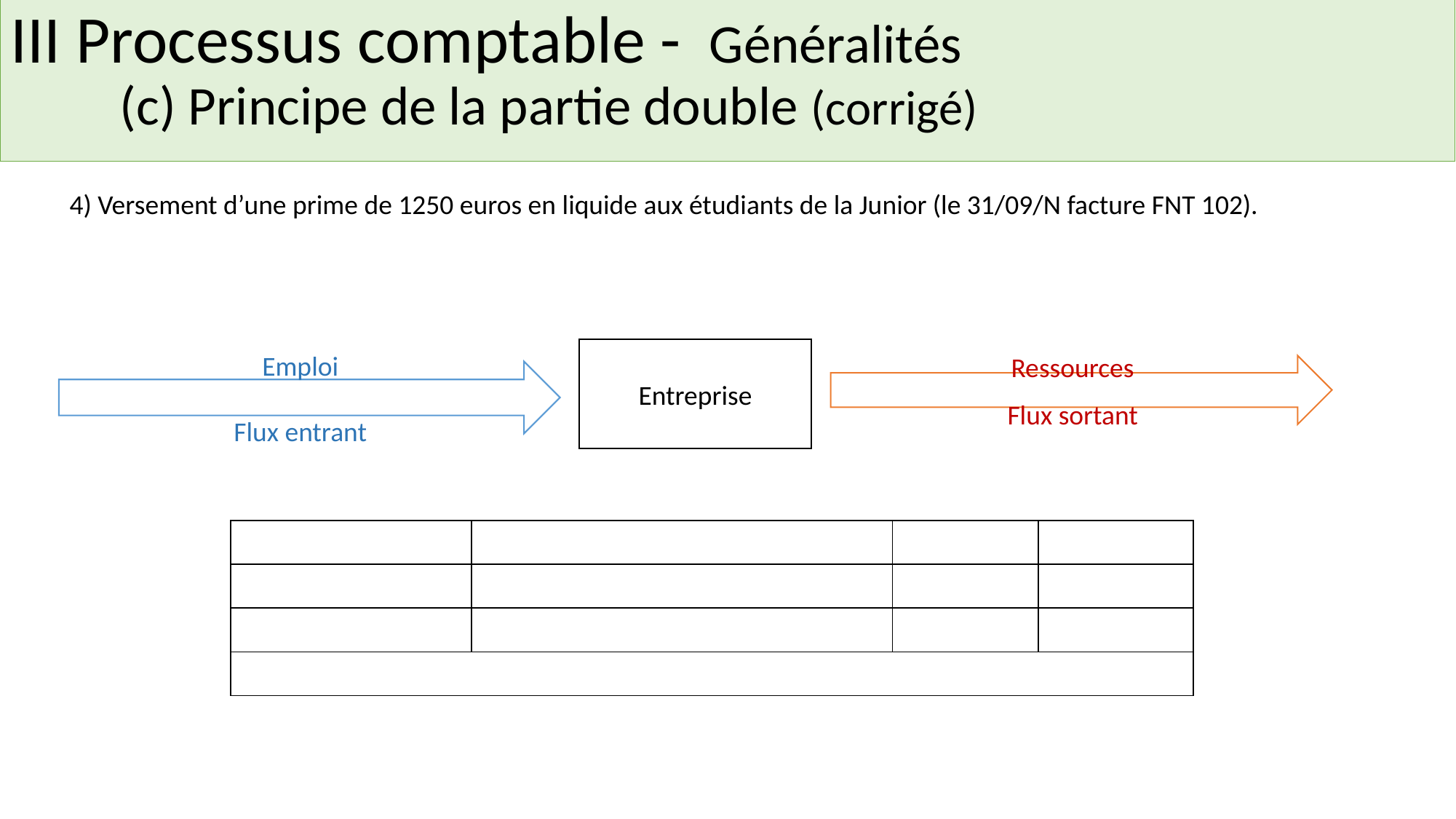

III Processus comptable -  Généralités
	(c) Principe de la partie double (corrigé)

4) Versement d’une prime de 1250 euros en liquide aux étudiants de la Junior (le 31/09/N facture FNT 102).

Entreprise

Ressources

Flux sortant
Emploi

Flux entrant
|  |  |  |  |  |  |
| --- | --- | --- | --- | --- | --- |
|  |  |  |  |  |  |
|  |  |  |  |  |  |
|  |  |  |  |  |  |